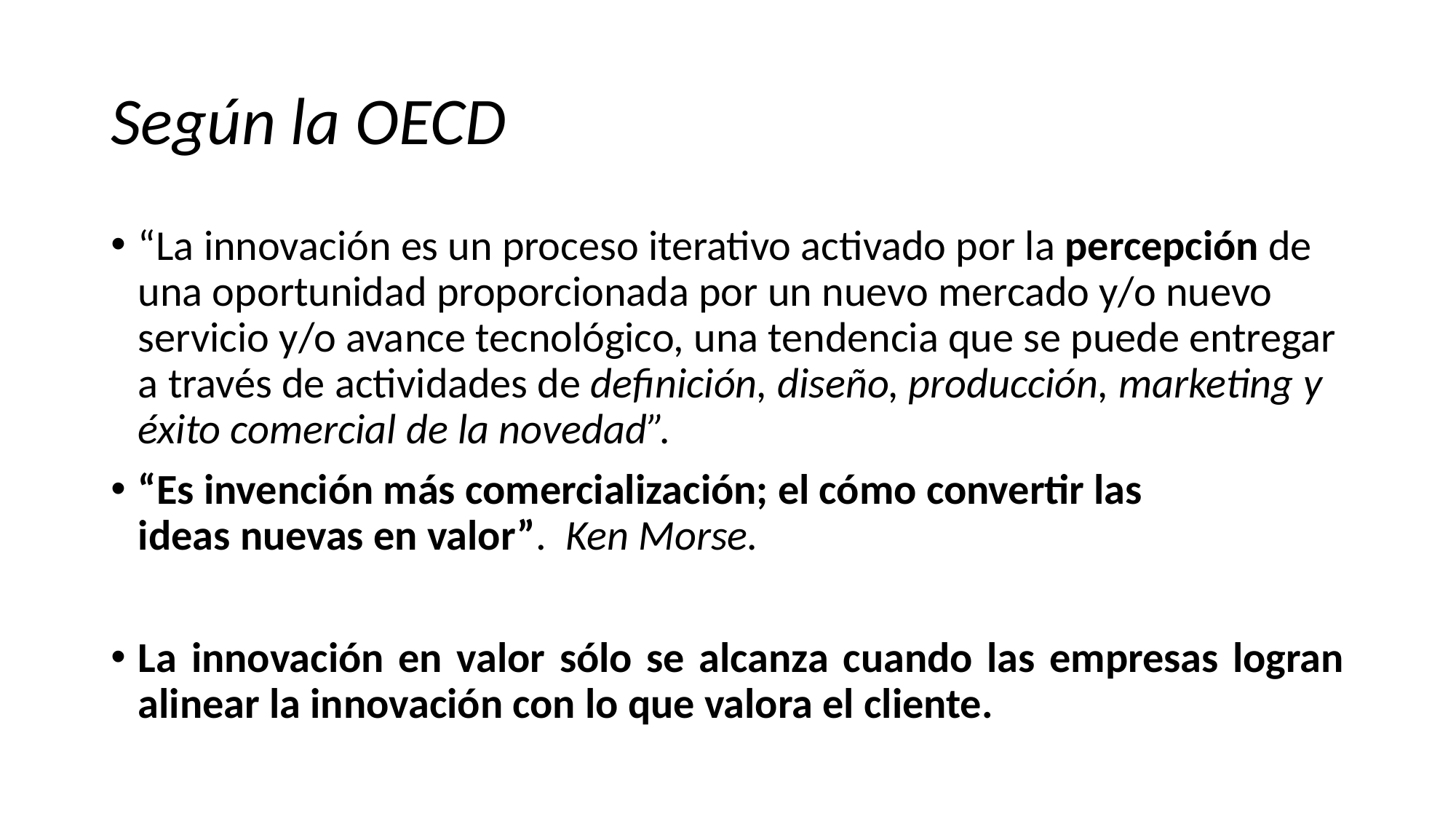

# Según la OECD
“La innovación es un proceso iterativo activado por la percepción de una oportunidad proporcionada por un nuevo mercado y/o nuevo servicio y/o avance tecnológico, una tendencia que se puede entregar a través de actividades de definición, diseño, producción, marketing y éxito comercial de la novedad”.
“Es invención más comercialización; el cómo convertir las ideas nuevas en valor”.  Ken Morse.

La innovación en valor sólo se alcanza cuando las empresas logran alinear la innovación con lo que valora el cliente.